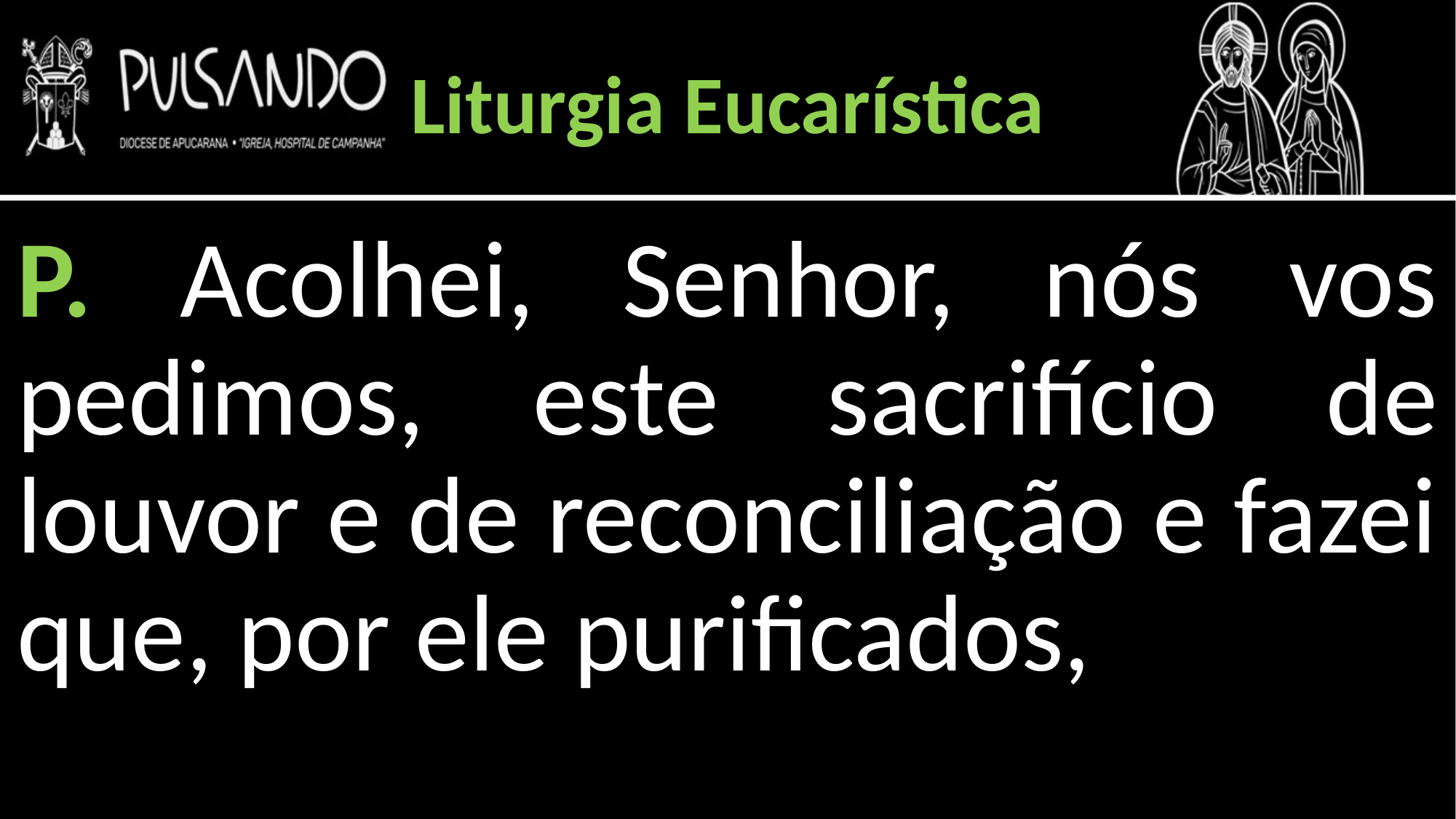

Liturgia Eucarística
P. Acolhei, Senhor, nós vos pedimos, este sacrifício de louvor e de reconciliação e fazei que, por ele purificados,